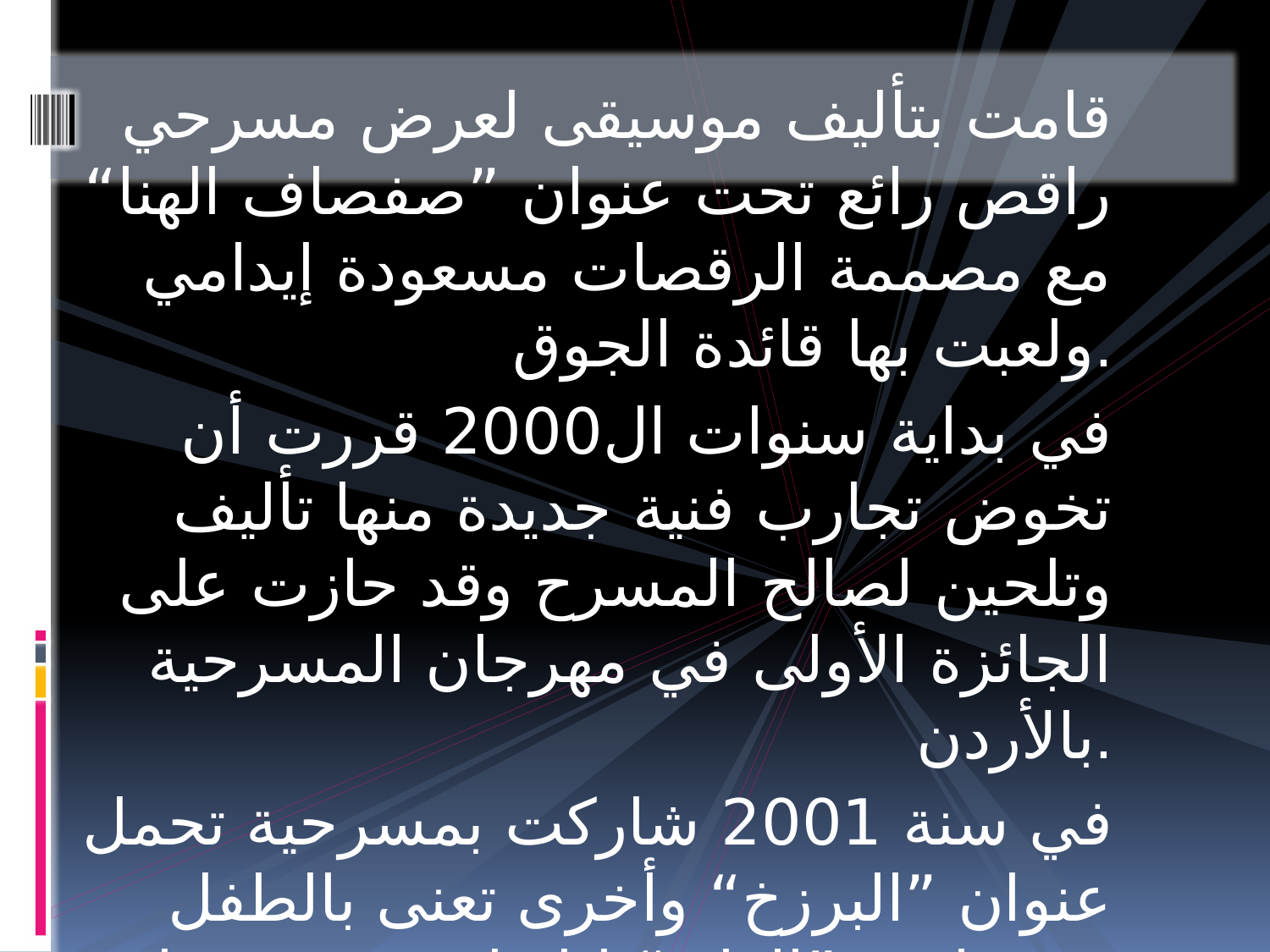

قامت بتأليف موسيقى لعرض مسرحي راقص رائع تحت عنوان ”صفصاف الهنا“ مع مصممة الرقصات مسعودة إيدامي ولعبت بها قائدة الجوق.
في بداية سنوات ال2000 قررت أن تخوض تجارب فنية جديدة منها تأليف وتلحين لصالح المسرح وقد حازت على الجائزة الأولى في مهرجان المسرحية بالأردن.
في سنة 2001 شاركت بمسرحية تحمل عنوان ”البرزخ“ وأخرى تعنى بالطفل تحت إسم ”الغابة“ لتليها مسرحية غنائية ”رياح الأطلس“ بمراكش من تأليف و تلحين ريمي بالاندو وظفرت بها بالدور الرئيسي.
شاركت أيضا بالعرض الكبير للمؤلف صافي بوتلة بعنوان ”المصدر“ الذي أقيم بالمركب الأولمبي بالعاصمة خلال 2005 حيث حضره 90000 متفرج.